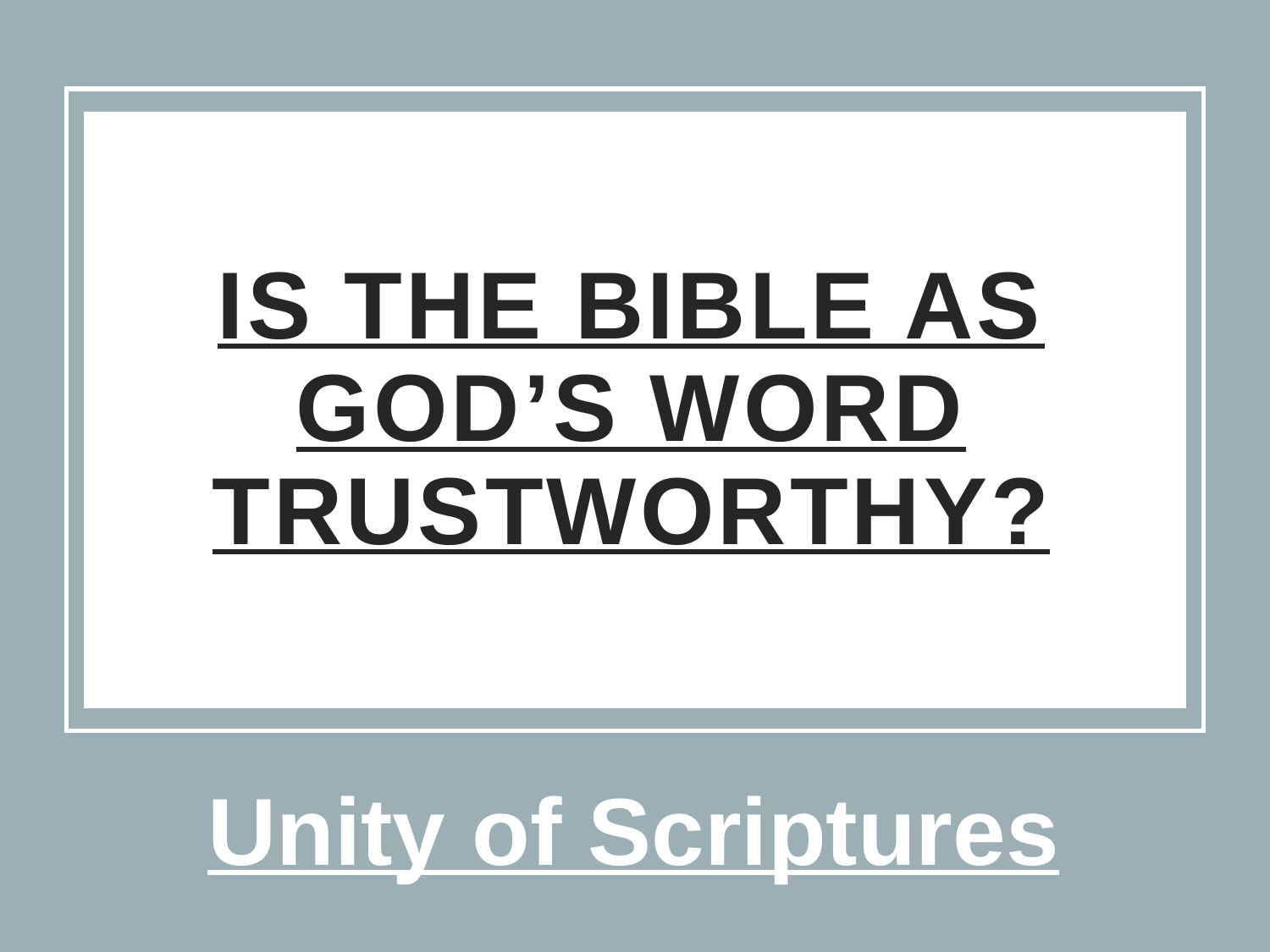

# Is the Bible as God’s Word Trustworthy?
Unity of Scriptures